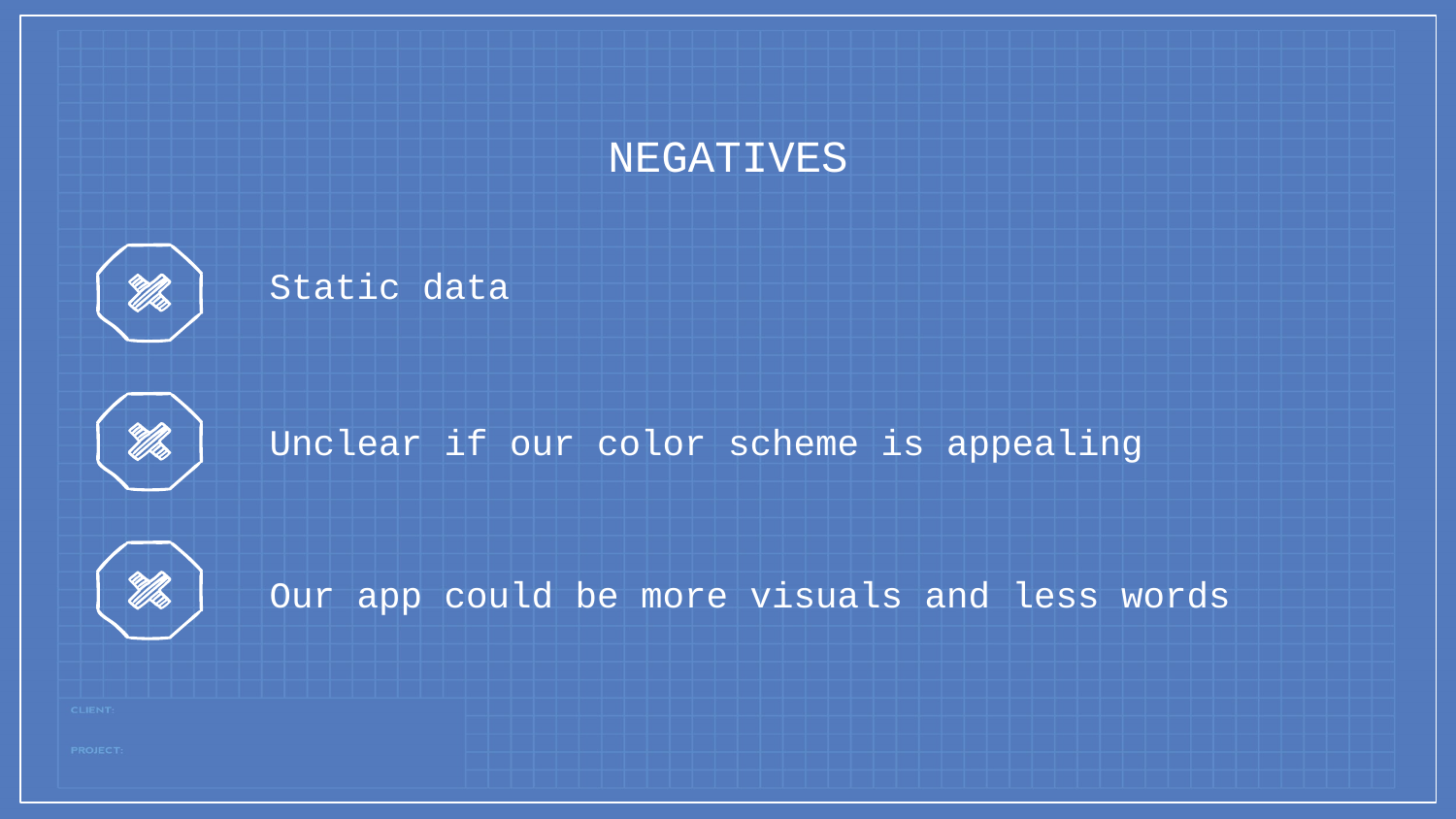

# NEGATIVES
Static data

Unclear if our color scheme is appealing

Our app could be more visuals and less words